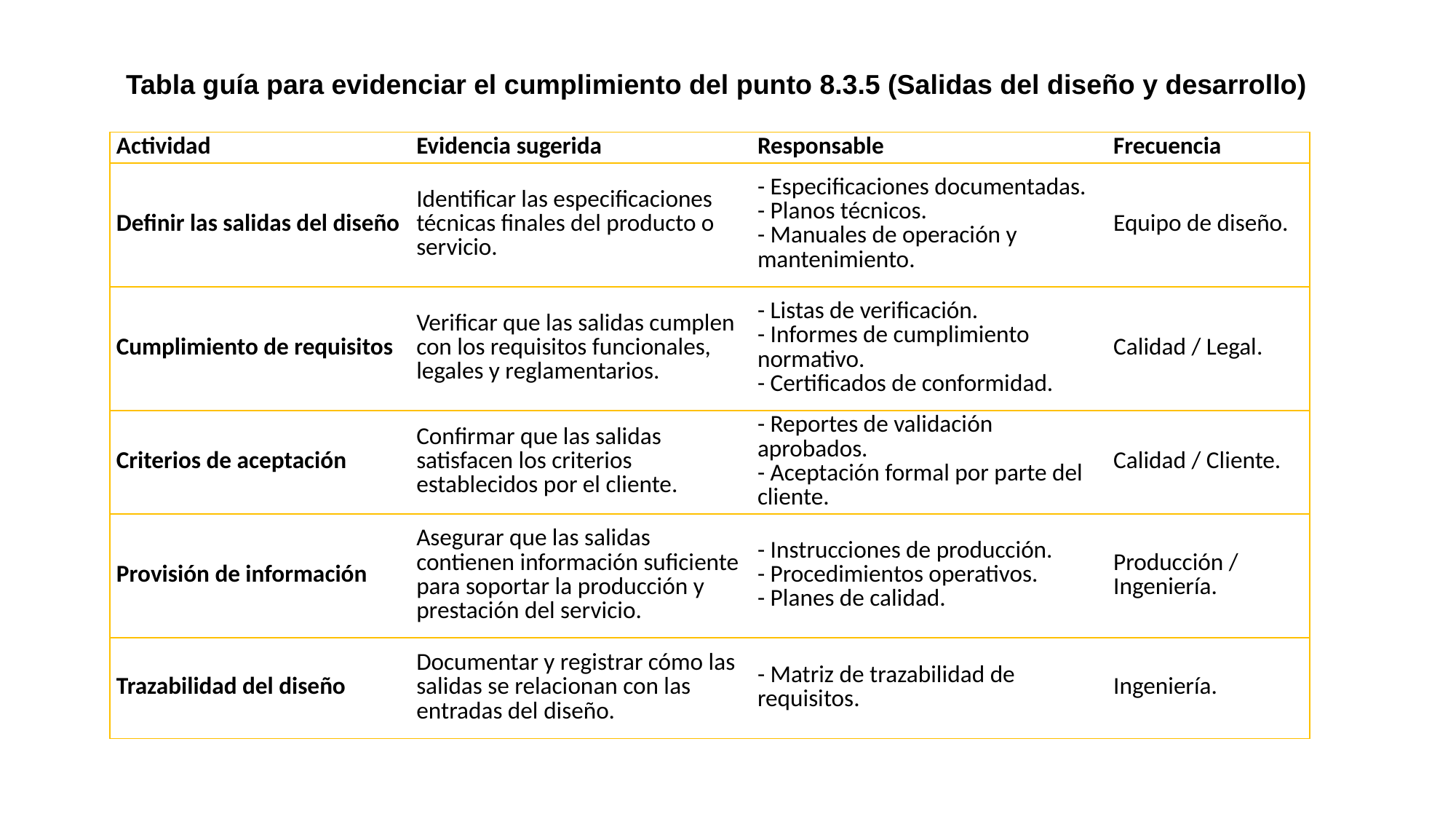

Tabla guía para evidenciar el cumplimiento del punto 8.3.5 (Salidas del diseño y desarrollo)
| Actividad | Evidencia sugerida | Responsable | Frecuencia |
| --- | --- | --- | --- |
| Definir las salidas del diseño | Identificar las especificaciones técnicas finales del producto o servicio. | - Especificaciones documentadas. - Planos técnicos. - Manuales de operación y mantenimiento. | Equipo de diseño. |
| Cumplimiento de requisitos | Verificar que las salidas cumplen con los requisitos funcionales, legales y reglamentarios. | - Listas de verificación. - Informes de cumplimiento normativo. - Certificados de conformidad. | Calidad / Legal. |
| Criterios de aceptación | Confirmar que las salidas satisfacen los criterios establecidos por el cliente. | - Reportes de validación aprobados. - Aceptación formal por parte del cliente. | Calidad / Cliente. |
| Provisión de información | Asegurar que las salidas contienen información suficiente para soportar la producción y prestación del servicio. | - Instrucciones de producción. - Procedimientos operativos. - Planes de calidad. | Producción / Ingeniería. |
| Trazabilidad del diseño | Documentar y registrar cómo las salidas se relacionan con las entradas del diseño. | - Matriz de trazabilidad de requisitos. | Ingeniería. |